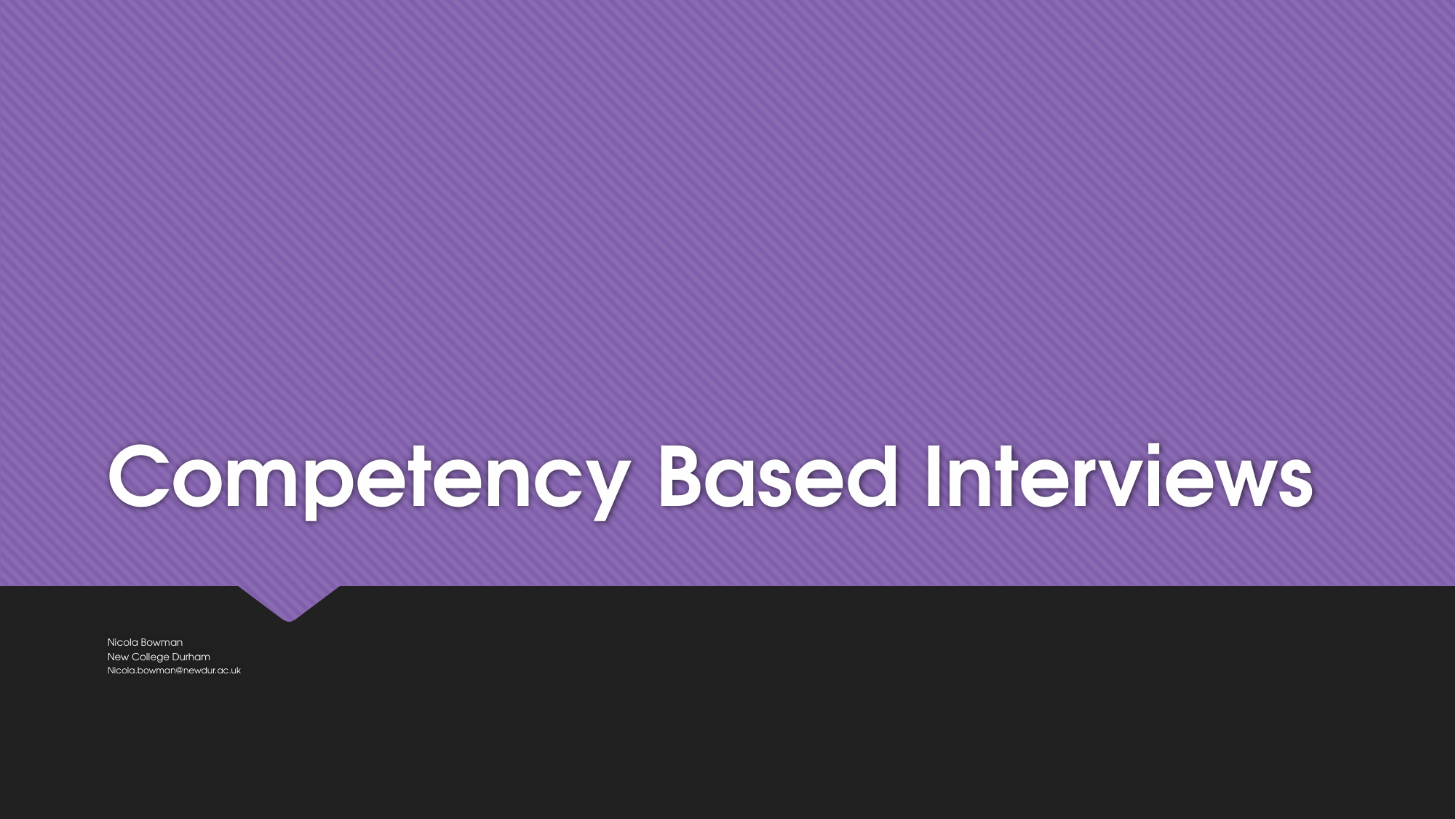

# Competency Based Interviews
Nicola Bowman
New College Durham
Nicola.bowman@newdur.ac.uk